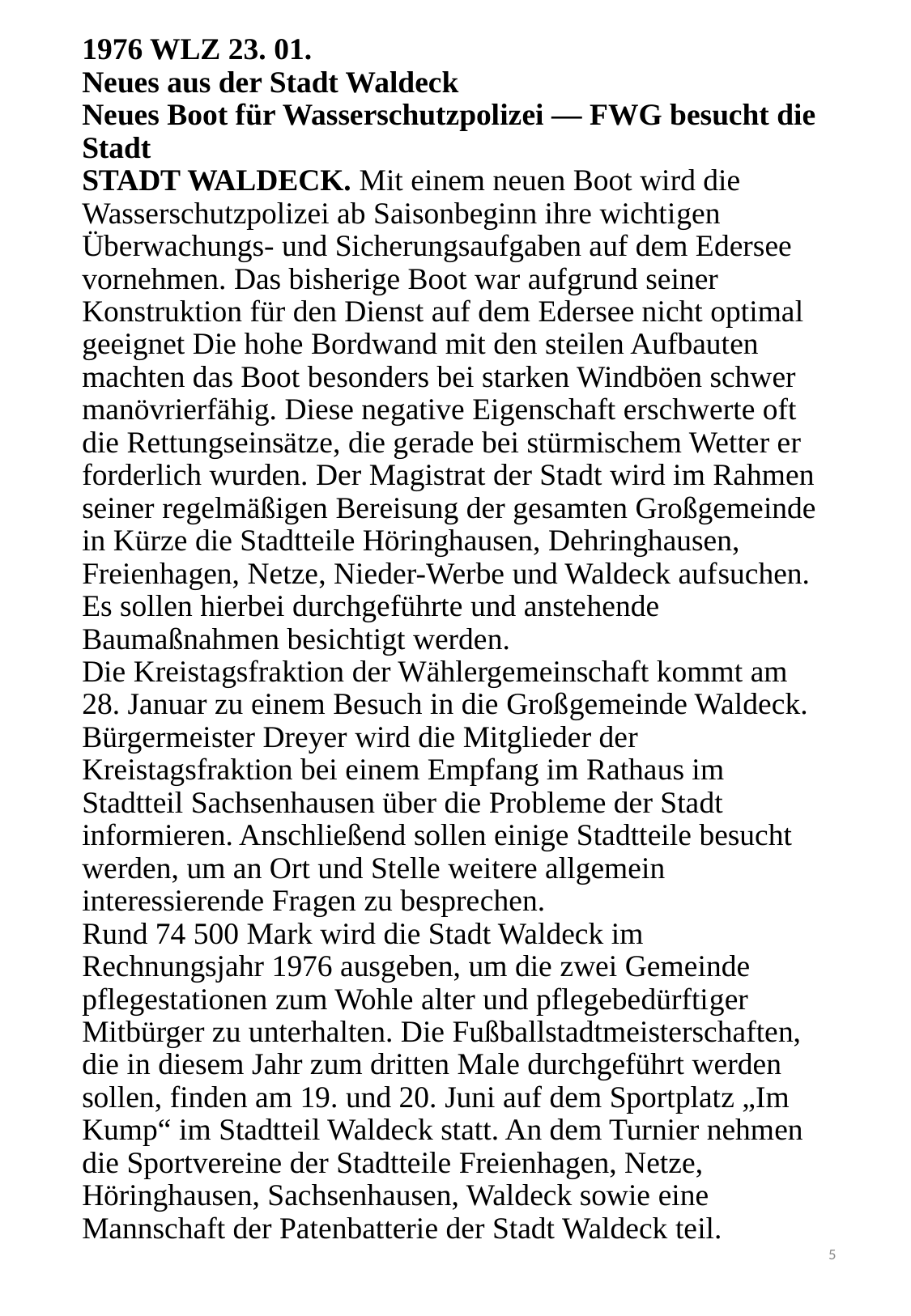

# 1976 WLZ 23. 01. Neues aus der Stadt Waldeck Neues Boot für Wasserschutzpolizei — FWG besucht die Stadt STADT WALDECK. Mit einem neuen Boot wird die Wasserschutzpolizei ab Saisonbeginn ihre wichti­gen Überwachungs- und Sicherungsaufgaben auf dem Edersee vornehmen. Das bisherige Boot war auf­grund seiner Konstruktion für den Dienst auf dem Edersee nicht optimal geeignet Die hohe Bordwand mit den steilen Aufbauten machten das Boot beson­ders bei starken Windböen schwer manövrierfähig. Diese negative Eigenschaft erschwerte oft die Ret­tungseinsätze, die gerade bei stürmischem Wetter er­forderlich wurden. Der Magistrat der Stadt wird im Rahmen seiner re­gelmäßigen Bereisung der gesamten Großgemeinde in Kürze die Stadtteile Höringhausen, Dehringhausen, Freienhagen, Netze, Nieder-Werbe und Waldeck auf­suchen. Es sollen hierbei durchgeführte und anste­hende Baumaßnahmen besichtigt werden. Die Kreistagsfraktion der Wählergemeinschaft kommt am 28. Januar zu einem Besuch in die Groß­gemeinde Waldeck. Bürgermeister Dreyer wird die Mitglieder der Kreistagsfraktion bei einem Empfang im Rathaus im Stadtteil Sachsenhausen über die Pro­bleme der Stadt informieren. Anschließend sollen ei­nige Stadtteile besucht werden, um an Ort und Stelle weitere allgemein interessierende Fragen zu bespre­chen. Rund 74 500 Mark wird die Stadt Waldeck im Rechnungsjahr 1976 ausgeben, um die zwei Gemeinde­pflegestationen zum Wohle alter und pflegebedürfti­ger Mitbürger zu unterhalten. Die Fußballstadtmeisterschaften, die in diesem Jahr zum dritten Male durchgeführt werden sollen, finden am 19. und 20. Juni auf dem Sportplatz „Im Kump“ im Stadtteil Waldeck statt. An dem Turnier nehmen die Sportvereine der Stadtteile Freienhagen, Netze, Höringhausen, Sachsenhausen, Waldeck sowie eine Mannschaft der Patenbatterie der Stadt Waldeck teil.

5